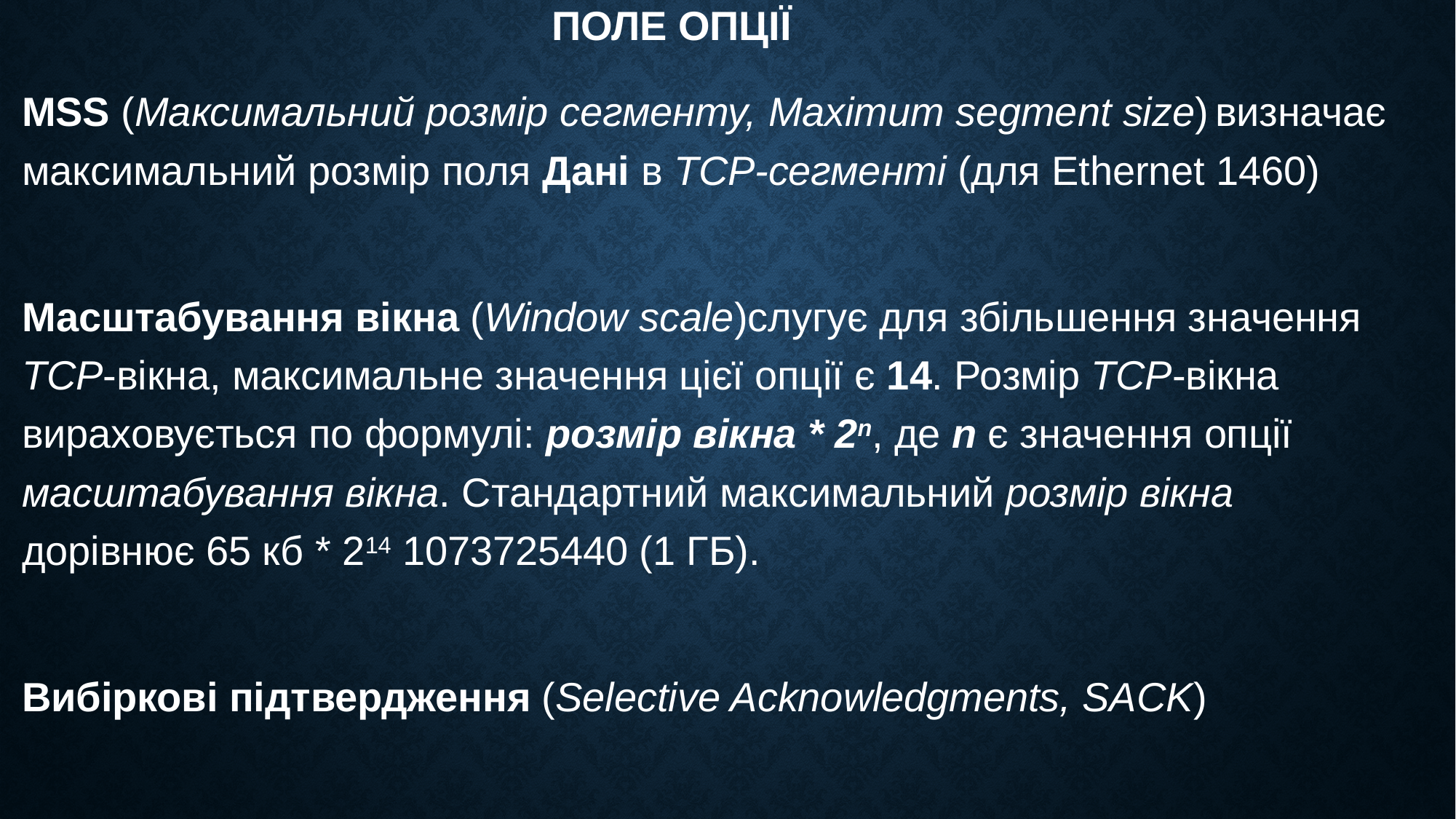

# Поле Опції
MSS (Максимальний розмір сегменту, Maximum segment size) визначає максимальний розмір поля Дані в TCP-сегменті (для Ethernet 1460)

Масштабування вікна (Window scale)слугує для збільшення значення TCP-вікна, максимальне значення цієї опції є 14. Розмір TCP-вікна вираховується по формулі: розмір вікна * 2n, де n є значення опції масштабування вікна. Стандартний максимальний розмір вікна  дорівнює 65 кб * 214 1073725440 (1 ГБ).

Вибіркові підтвердження (Selective Acknowledgments, SACK)